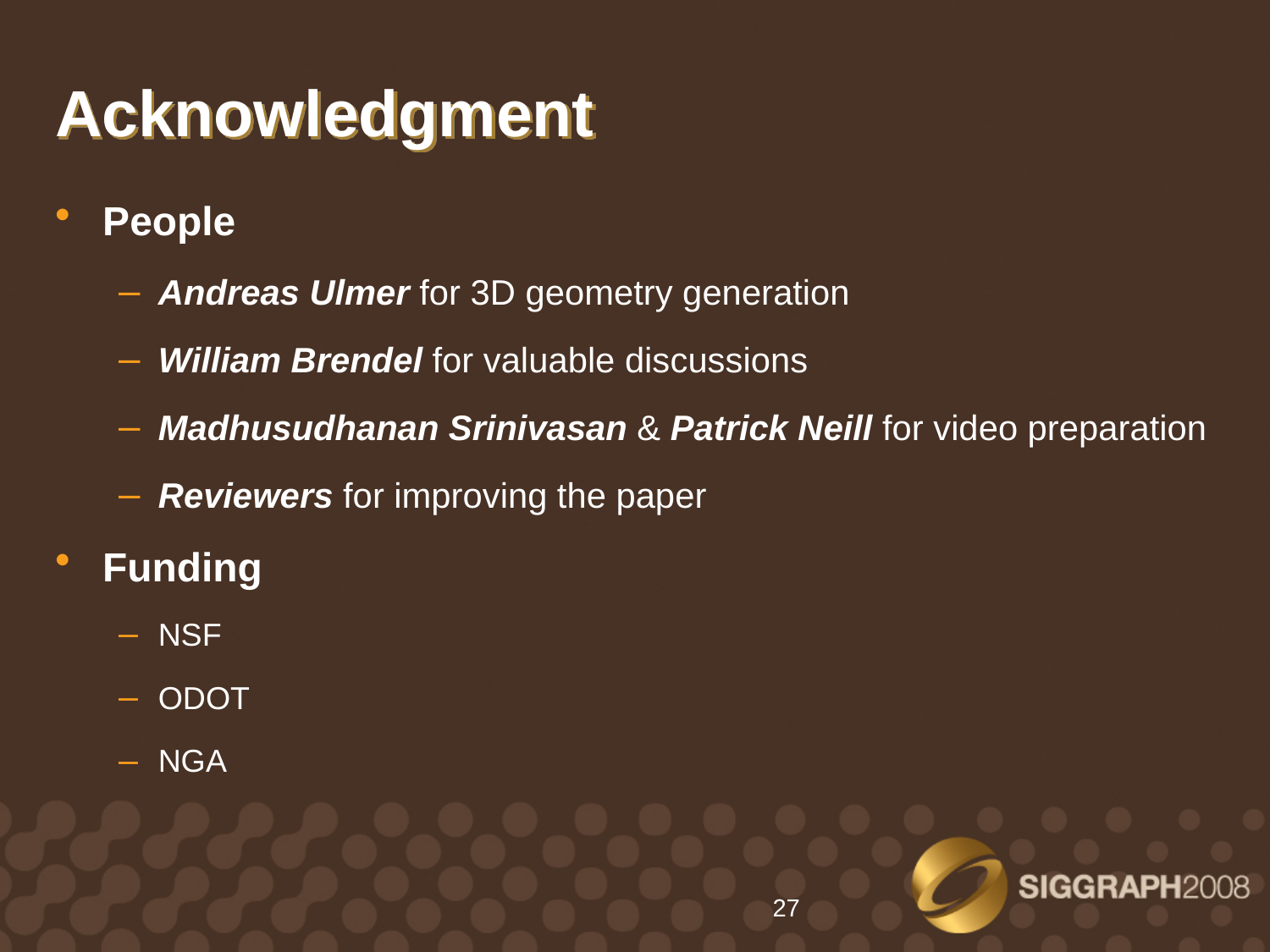

# Acknowledgment
People
Andreas Ulmer for 3D geometry generation
William Brendel for valuable discussions
Madhusudhanan Srinivasan & Patrick Neill for video preparation
Reviewers for improving the paper
Funding
NSF
ODOT
NGA
27